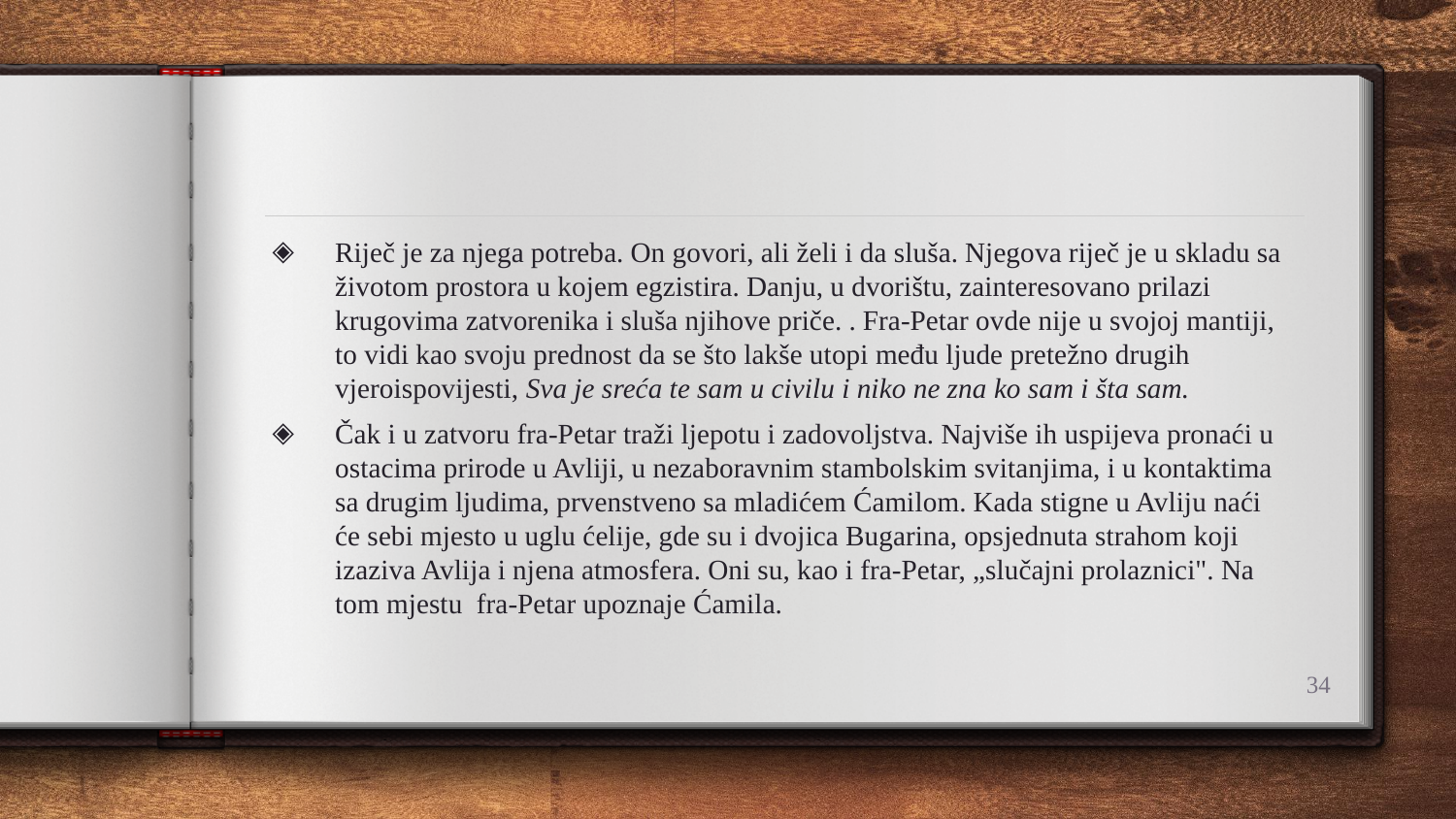

Riječ je za njega potreba. On govori, ali želi i da sluša. Njegova riječ je u skladu sa životom prostora u kojem egzistira. Danju, u dvorištu, zainteresovano prilazi krugovima zatvorenika i sluša njihove priče. . Fra-Petar ovde nije u svojoj mantiji, to vidi kao svoju prednost da se što lakše utopi među ljude pretežno drugih vjeroispovijesti, Sva je sreća te sam u civilu i niko ne zna ko sam i šta sam.
Čak i u zatvoru fra-Petar traži ljepotu i zadovoljstva. Najviše ih uspijeva pronaći u ostacima prirode u Avliji, u nezaboravnim stambolskim svitanjima, i u kontaktima sa drugim ljudima, prvenstveno sa mladićem Ćamilom. Kada stigne u Avliju naći će sebi mjesto u uglu ćelije, gde su i dvojica Bugarina, opsjednuta strahom koji izaziva Avlija i njena atmosfera. Oni su, kao i fra-Petar, „slučajni prolaznici". Na tom mjestu  fra-Petar upoznaje Ćamila.

34